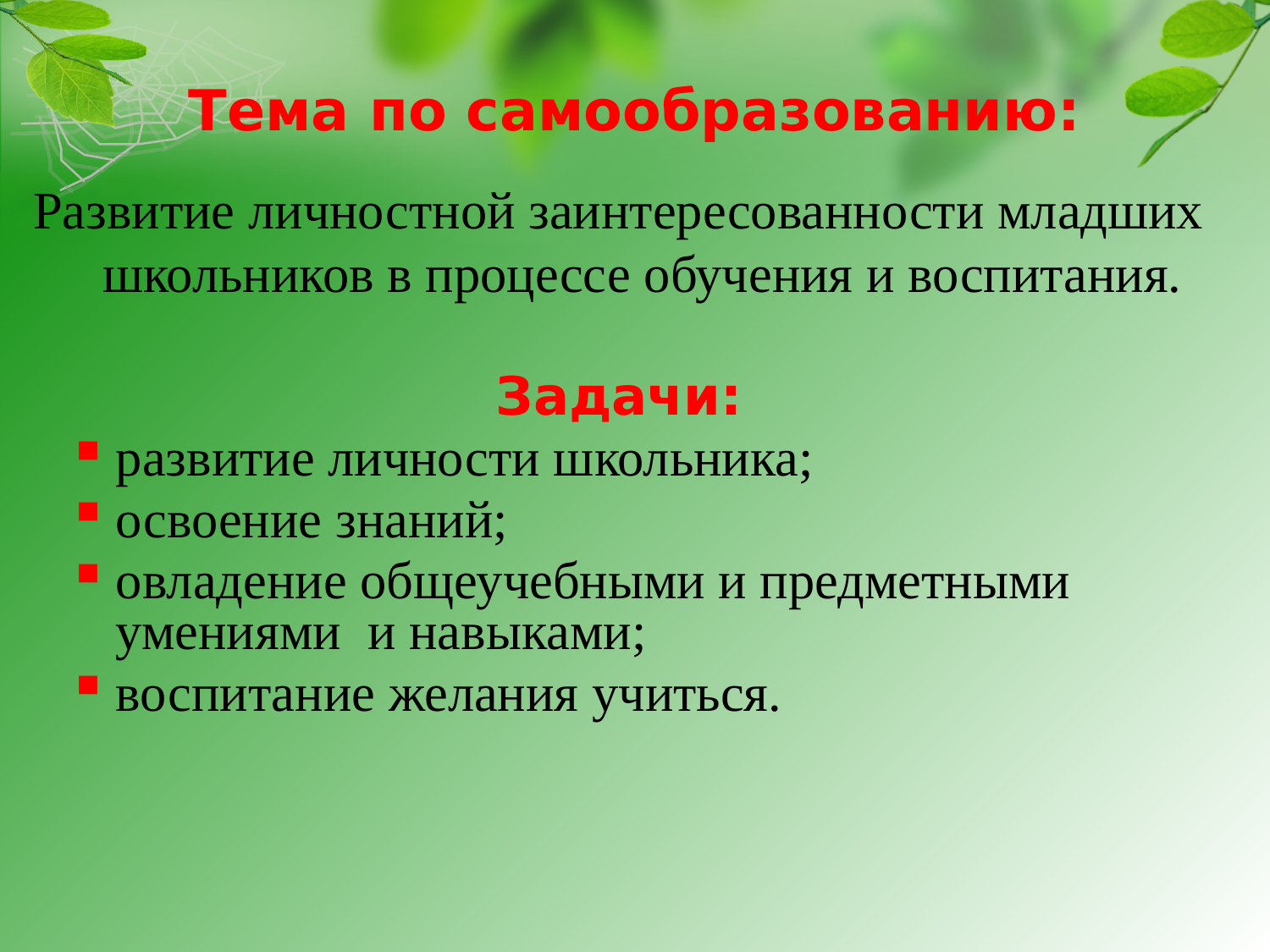

# Тема по самообразованию:
Развитие личностной заинтересованности младших школьников в процессе обучения и воспитания.

Задачи:
развитие личности школьника;
освоение знаний;
овладение общеучебными и предметными умениями  и навыками;
воспитание желания учиться.